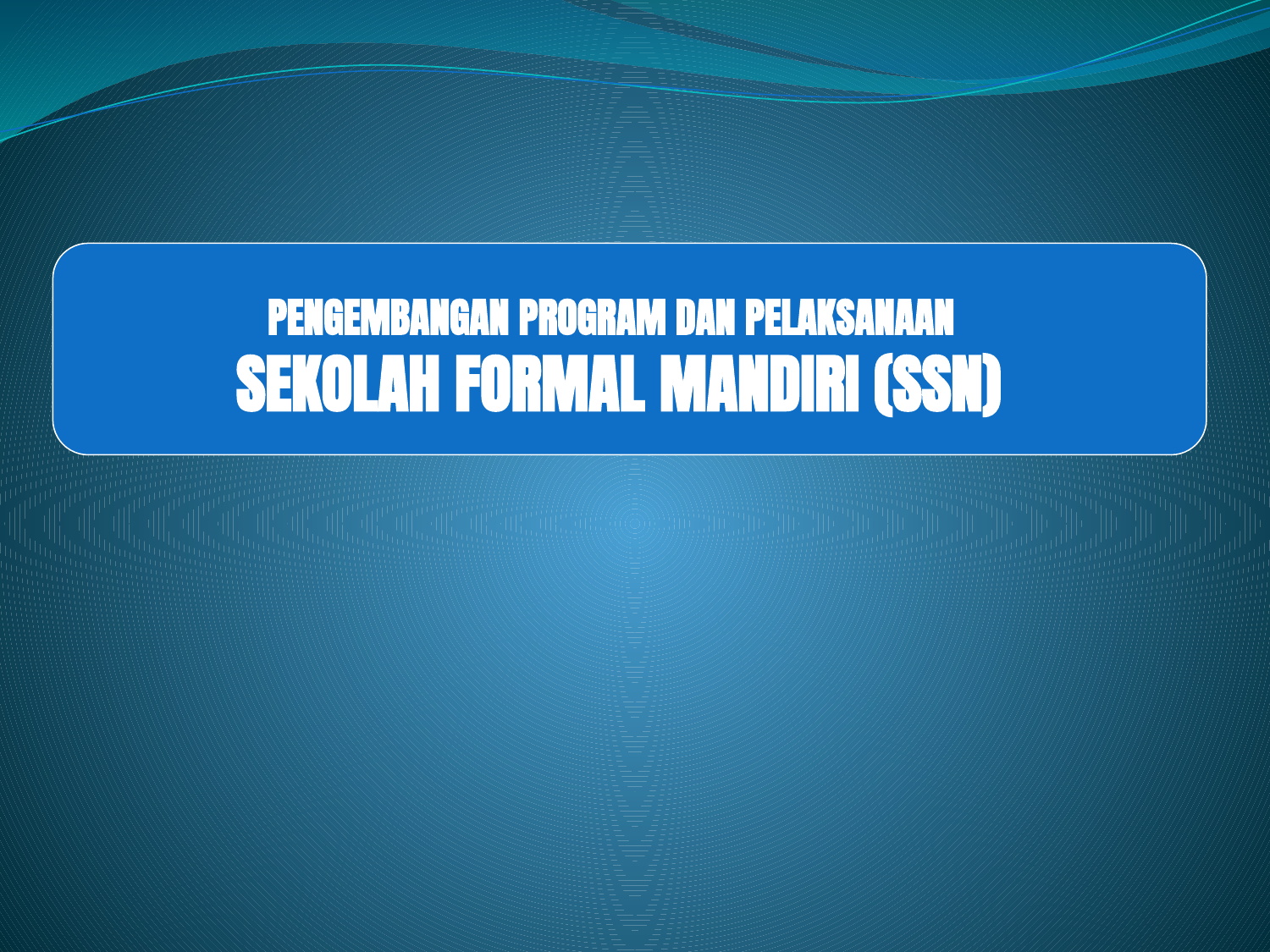

# PENGEMBANGAN PROGRAM DAN PELAKSANAAN SEKOLAH FORMAL MANDIRI (SSN)